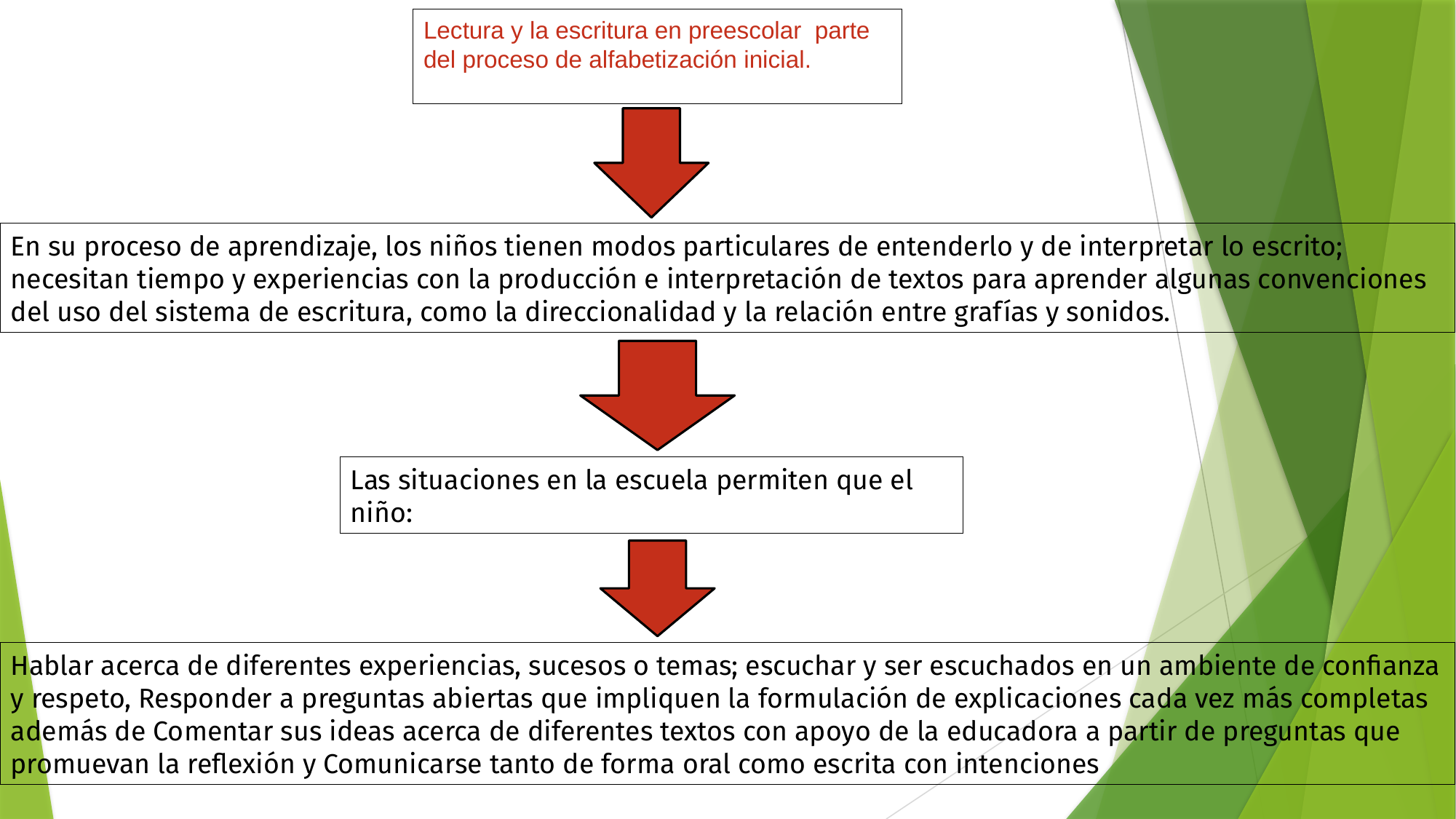

# Lectura y la escritura en preescolar  parte del proceso de alfabetización inicial.

En su proceso de aprendizaje, los niños tienen modos particulares de entenderlo y de interpretar lo escrito; necesitan tiempo y experiencias con la producción e interpretación de textos para aprender algunas convenciones del uso del sistema de escritura, como la direccionalidad y la relación entre grafías y sonidos.

Las situaciones en la escuela permiten que el niño:

Hablar acerca de diferentes experiencias, sucesos o temas; escuchar y ser escuchados en un ambiente de confianza y respeto, Responder a preguntas abiertas que impliquen la formulación de explicaciones cada vez más completas además de Comentar sus ideas acerca de diferentes textos con apoyo de la educadora a partir de preguntas que promuevan la reflexión y Comunicarse tanto de forma oral como escrita con intenciones